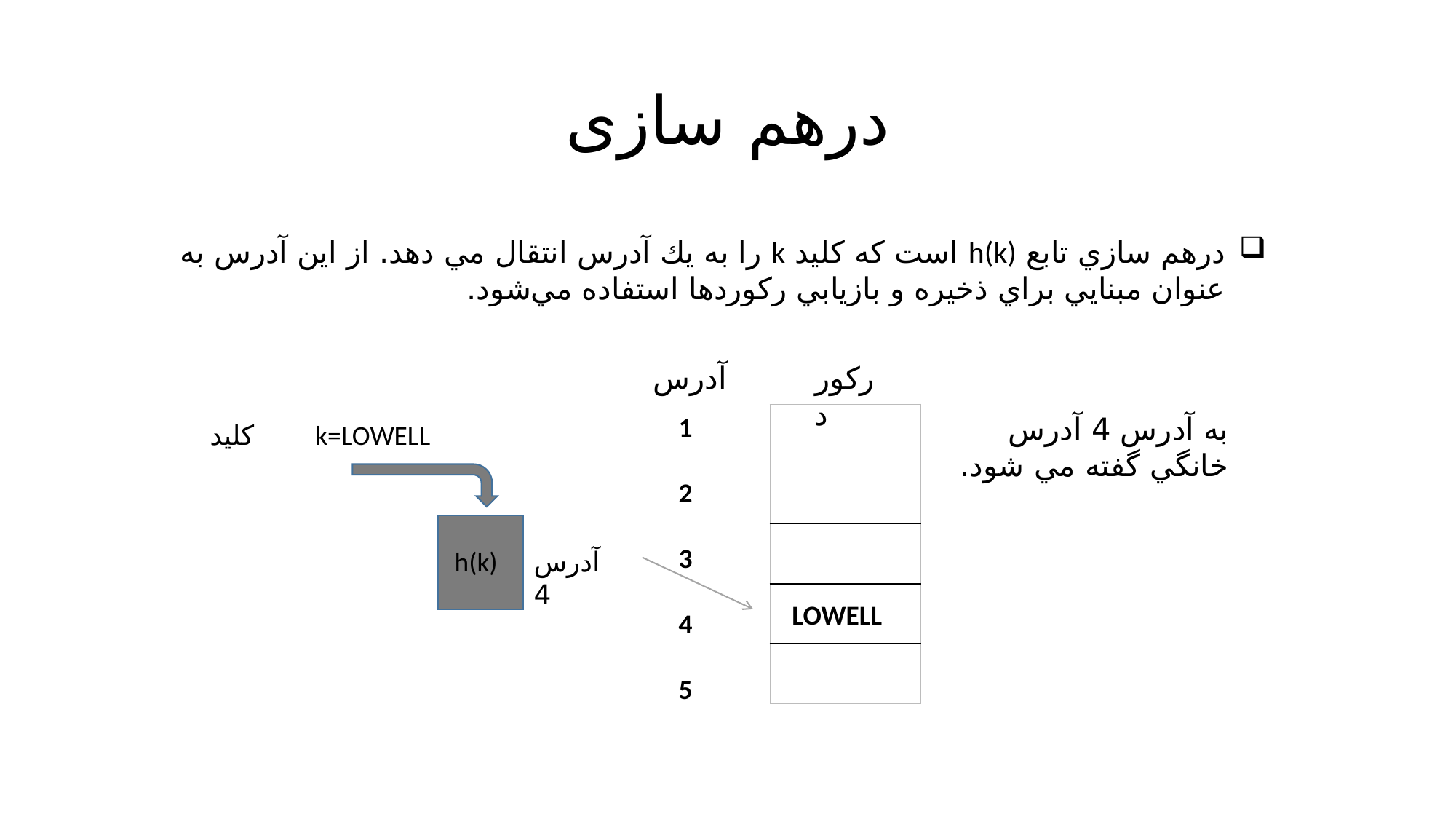

# درهم سازی
درهم سازي تابع h(k) است كه كليد k را به يك آدرس انتقال مي دهد. از اين آدرس به عنوان مبنايي براي ذخيره و بازيابي ركوردها استفاده مي‌شود.
آدرس
ركورد
|  |
| --- |
|  |
|  |
|  |
|  |
به آدرس 4 آدرس خانگي گفته مي شود.
1

2

3

4

5
كليد       k=LOWELL

h(k)
آدرس 4
LOWELL